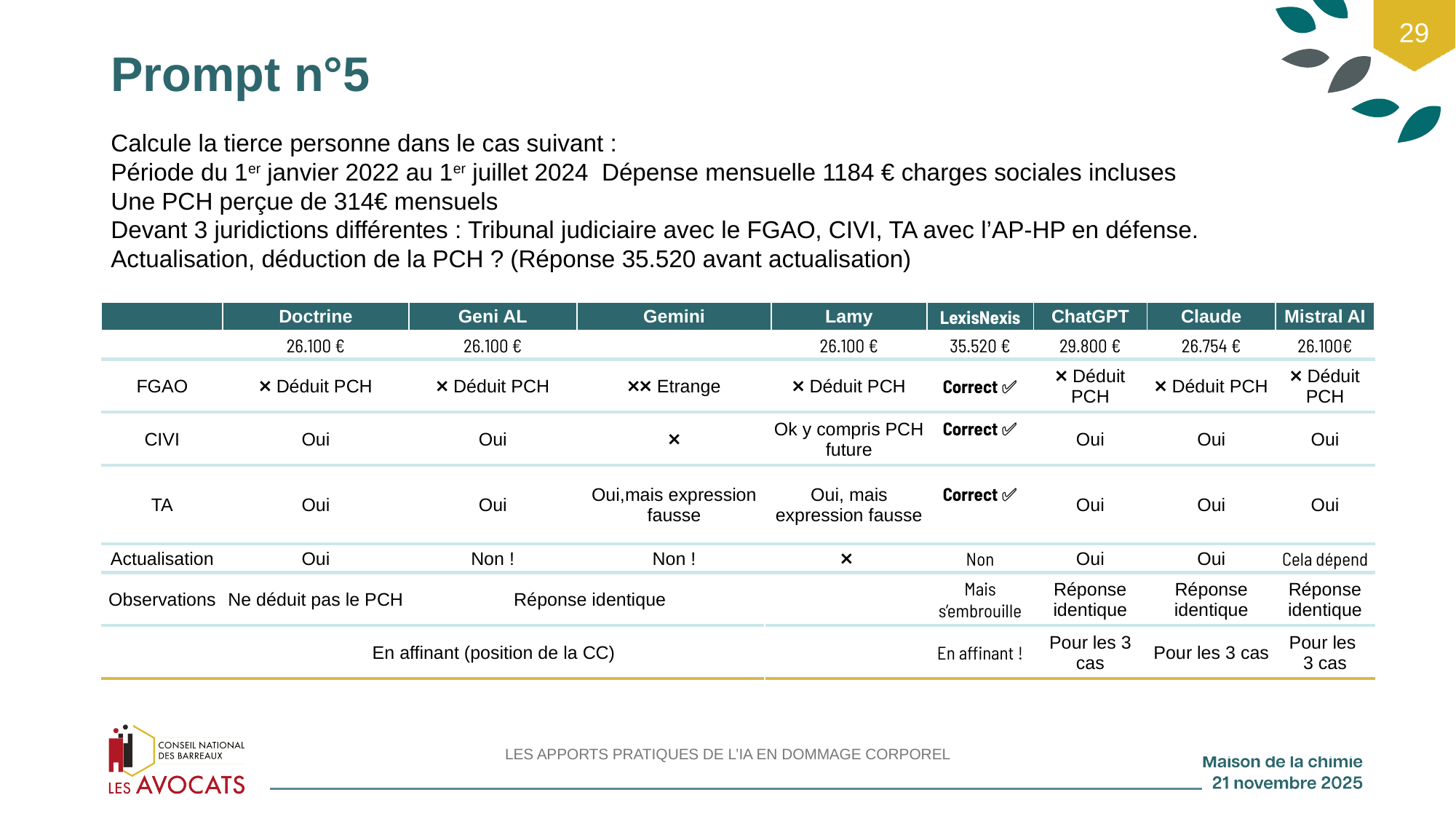

29
# Prompt n°5
Calcule la tierce personne dans le cas suivant :
Période du 1er janvier 2022 au 1er juillet 2024  Dépense mensuelle 1184 € charges sociales incluses
Une PCH perçue de 314€ mensuels
Devant 3 juridictions différentes : Tribunal judiciaire avec le FGAO, CIVI, TA avec l’AP-HP en défense.
Actualisation, déduction de la PCH ? (Réponse 35.520 avant actualisation)
|  | Doctrine | Geni AL | Gemini | Gemini | Lamy | LexisNexis | ChatGPT | Claude | Mistral AI |
| --- | --- | --- | --- | --- | --- | --- | --- | --- | --- |
|  | 26.100 € | 26.100 € |  |  | 26.100 € | 35.520 € | 29.800 € | 26.754 € | 26.100€ |
| FGAO | ❌ Déduit PCH | ❌ Déduit PCH | ❌❌ Etrange | ❌❌ | ❌ Déduit PCH | Correct ✅ | ❌ Déduit PCH | ❌ Déduit PCH | ❌ Déduit PCH |
| CIVI | Oui | Oui | ❌ | ❌ | Ok y compris PCH future | Correct ✅ | Oui | Oui | Oui |
| TA | Oui | Oui | Oui,mais expression fausse | Oui,mais expression fausse | Oui, mais expression fausse | Correct ✅ | Oui | Oui | Oui |
| Actualisation | Oui | Non ! | Non ! | Non ! | ❌ | Non | Oui | Oui | Cela dépend |
| Observations | Ne déduit pas le PCH | Réponse identique |  |  |  | Mais s’embrouille | Réponse identique | Réponse identique | Réponse identique |
|  | En affinant (position de la CC) |  |  |  |  | En affinant ! | Pour les 3 cas | Pour les 3 cas | Pour les 3 cas |
LES APPORTS PRATIQUES DE L’IA EN DOMMAGE CORPOREL